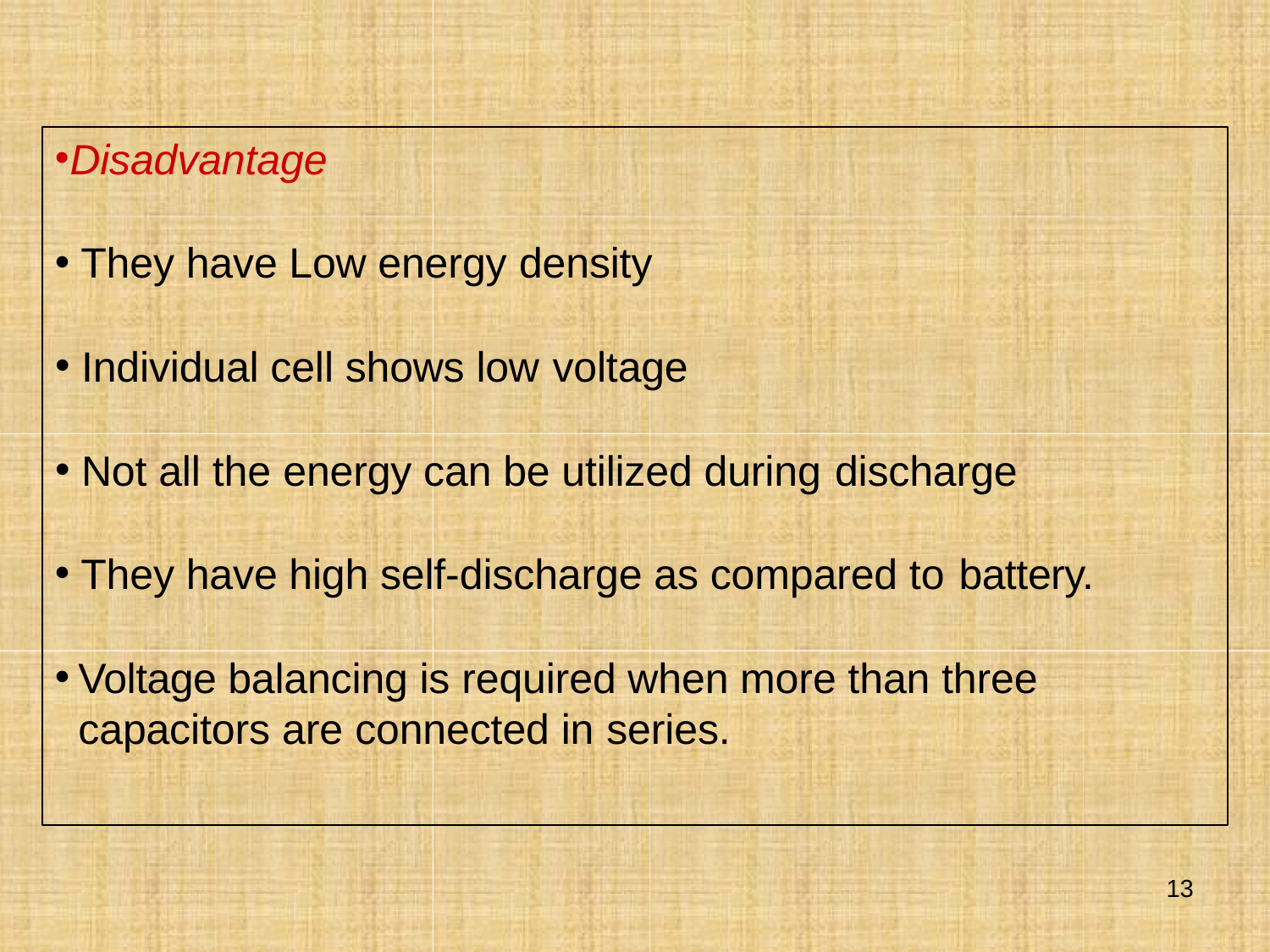

Disadvantage

They have Low energy density

Individual cell shows low voltage

Not all the energy can be utilized during discharge

They have high self-discharge as compared to battery.

Voltage balancing is required when more than three  capacitors are connected in series.
13